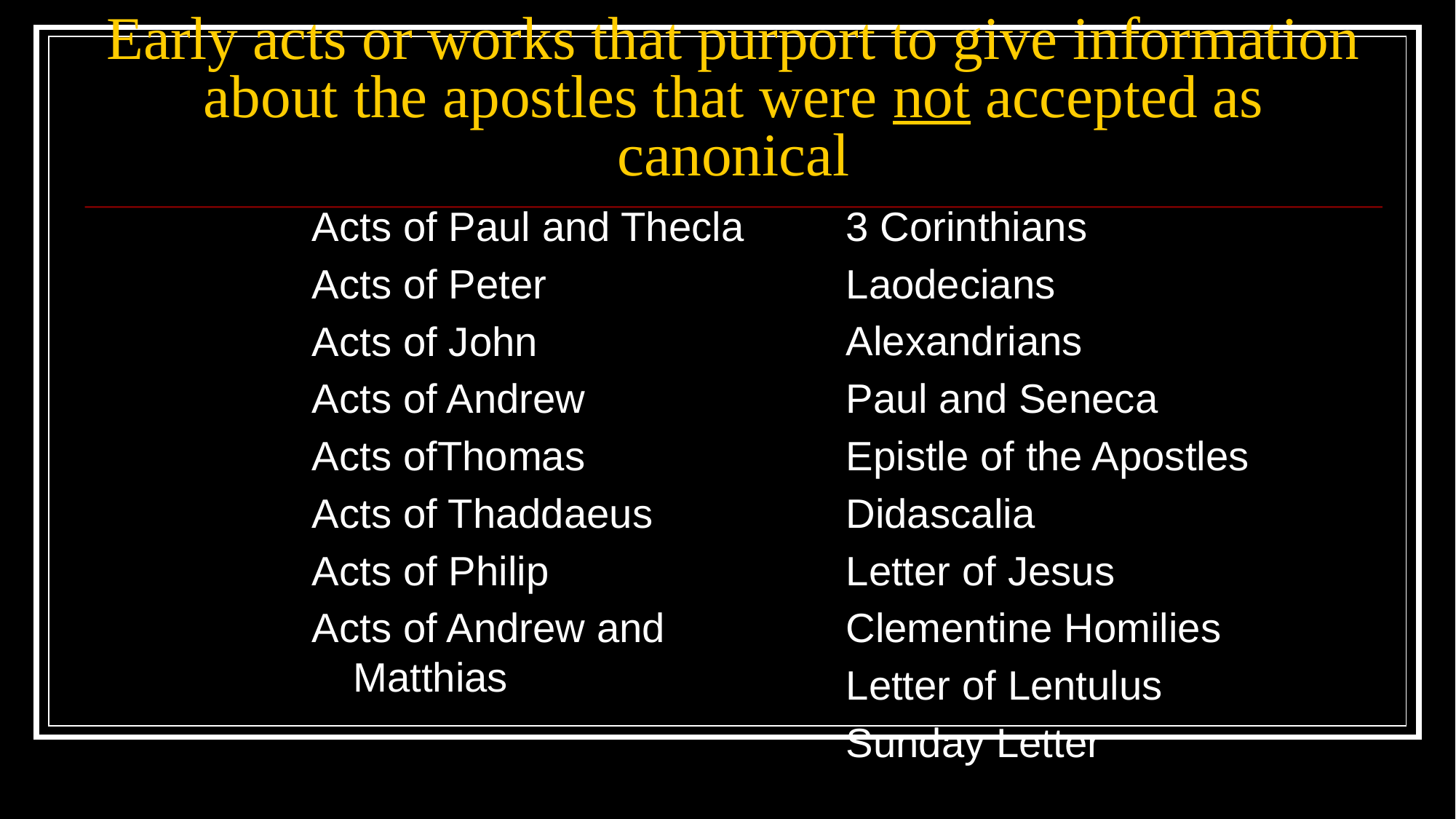

# Early acts or works that purport to give information about the apostles that were not accepted as canonical
Acts of Paul and Thecla
Acts of Peter
Acts of John
Acts of Andrew
Acts ofThomas
Acts of Thaddaeus
Acts of Philip
Acts of Andrew and Matthias
3 Corinthians
Laodecians
Alexandrians
Paul and Seneca
Epistle of the Apostles
Didascalia
Letter of Jesus
Clementine Homilies
Letter of Lentulus
Sunday Letter